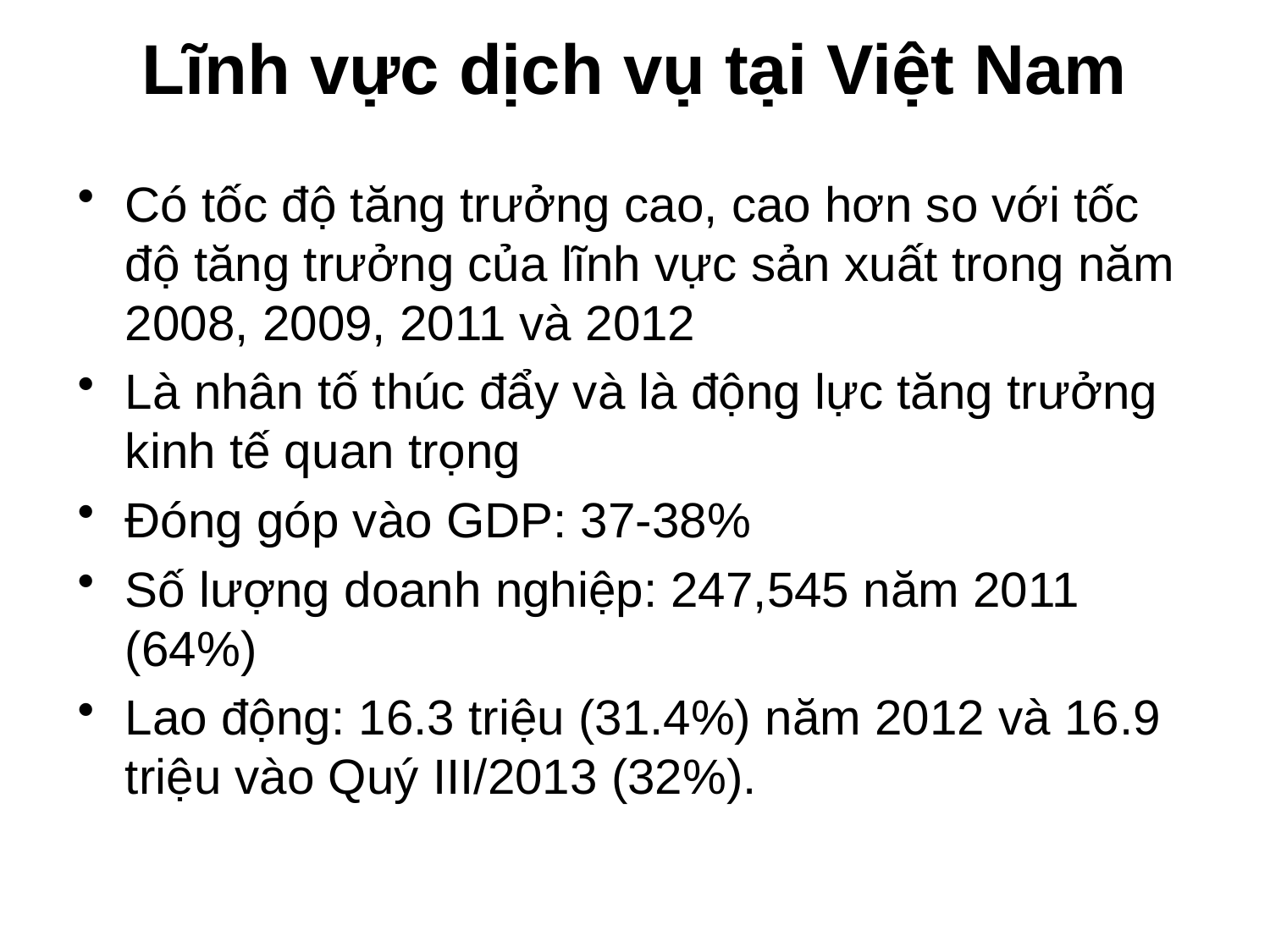

# Lĩnh vực dịch vụ tại Việt Nam
Có tốc độ tăng trưởng cao, cao hơn so với tốc độ tăng trưởng của lĩnh vực sản xuất trong năm 2008, 2009, 2011 và 2012
Là nhân tố thúc đẩy và là động lực tăng trưởng kinh tế quan trọng
Đóng góp vào GDP: 37-38%
Số lượng doanh nghiệp: 247,545 năm 2011 (64%)
Lao động: 16.3 triệu (31.4%) năm 2012 và 16.9 triệu vào Quý III/2013 (32%).